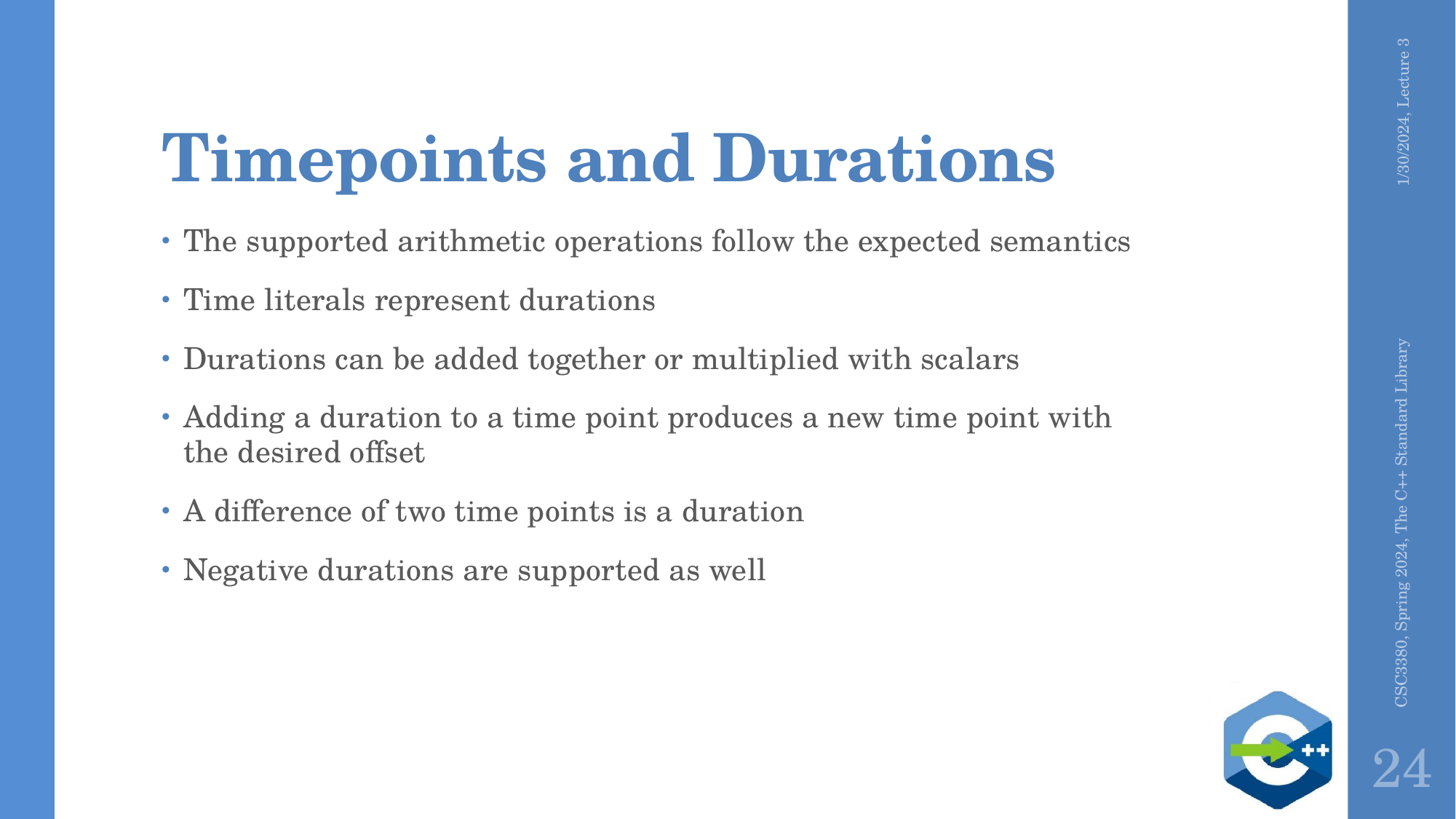

# Timepoints and Durations
1/30/2024, Lecture 3
The supported arithmetic operations follow the expected semantics
Time literals represent durations
Durations can be added together or multiplied with scalars
Adding a duration to a time point produces a new time point with the desired offset
A difference of two time points is a duration
Negative durations are supported as well

CSC3380, Spring 2024, The C++ Standard Library
24